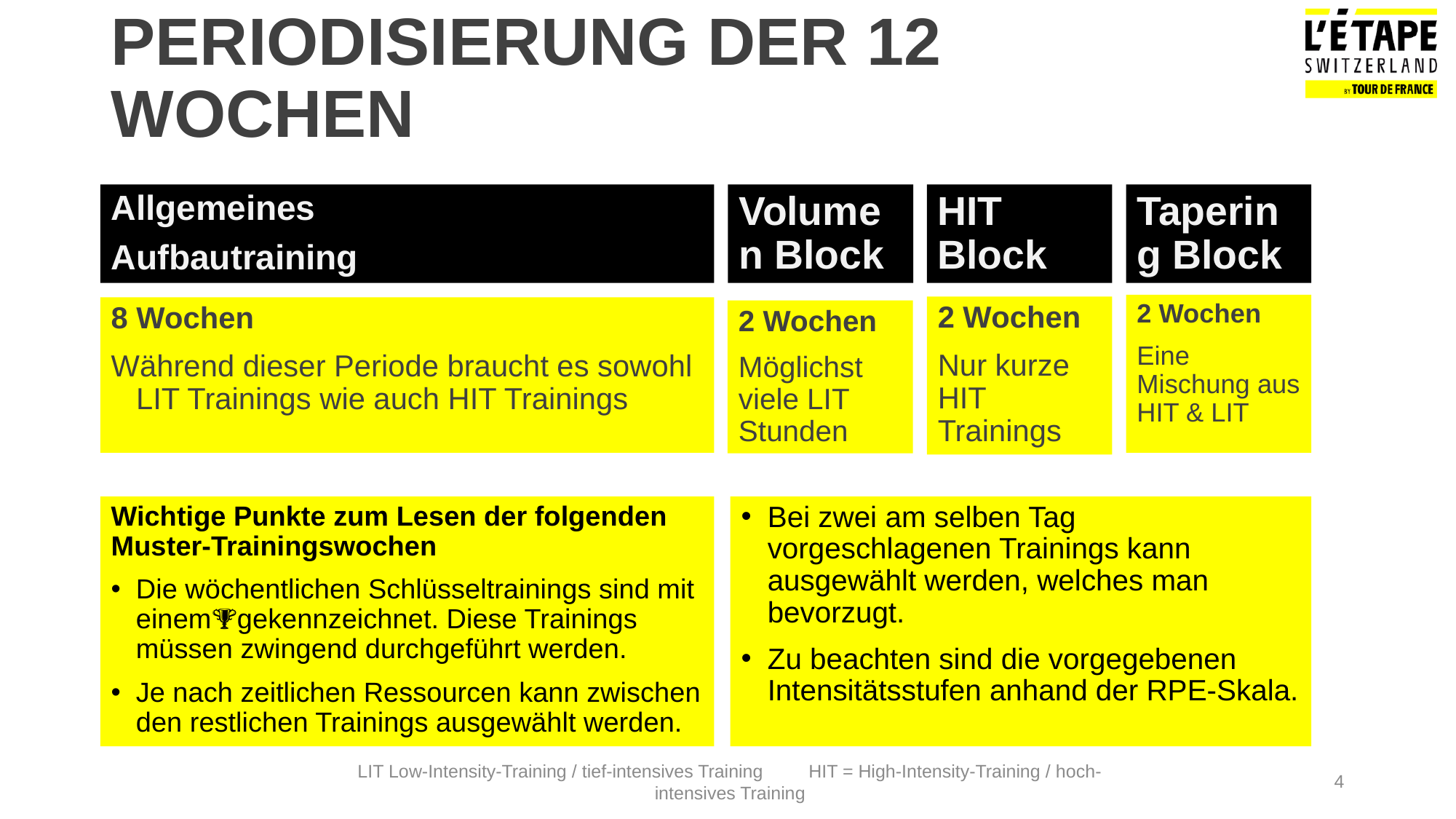

# Periodisierung der 12 Wochen
Allgemeines
Aufbautraining
Volumen Block
HIT Block
Tapering Block
2 Wochen
Eine Mischung aus HIT & LIT
2 Wochen
Nur kurze HIT Trainings
8 Wochen
Während dieser Periode braucht es sowohl     LIT Trainings wie auch HIT Trainings

2 Wochen
Möglichst viele LIT Stunden
Bei zwei am selben Tag vorgeschlagenen Trainings kann ausgewählt werden, welches man bevorzugt.
Zu beachten sind die vorgegebenen Intensitätsstufen anhand der RPE-Skala.

Wichtige Punkte zum Lesen der folgenden Muster-Trainingswochen
Die wöchentlichen Schlüsseltrainings sind mit einem🏆gekennzeichnet. Diese Trainings müssen zwingend durchgeführt werden.
Je nach zeitlichen Ressourcen kann zwischen den restlichen Trainings ausgewählt werden.

LIT Low-Intensity-Training / tief-intensives Training         HIT = High-Intensity-Training / hoch-intensives Training
4